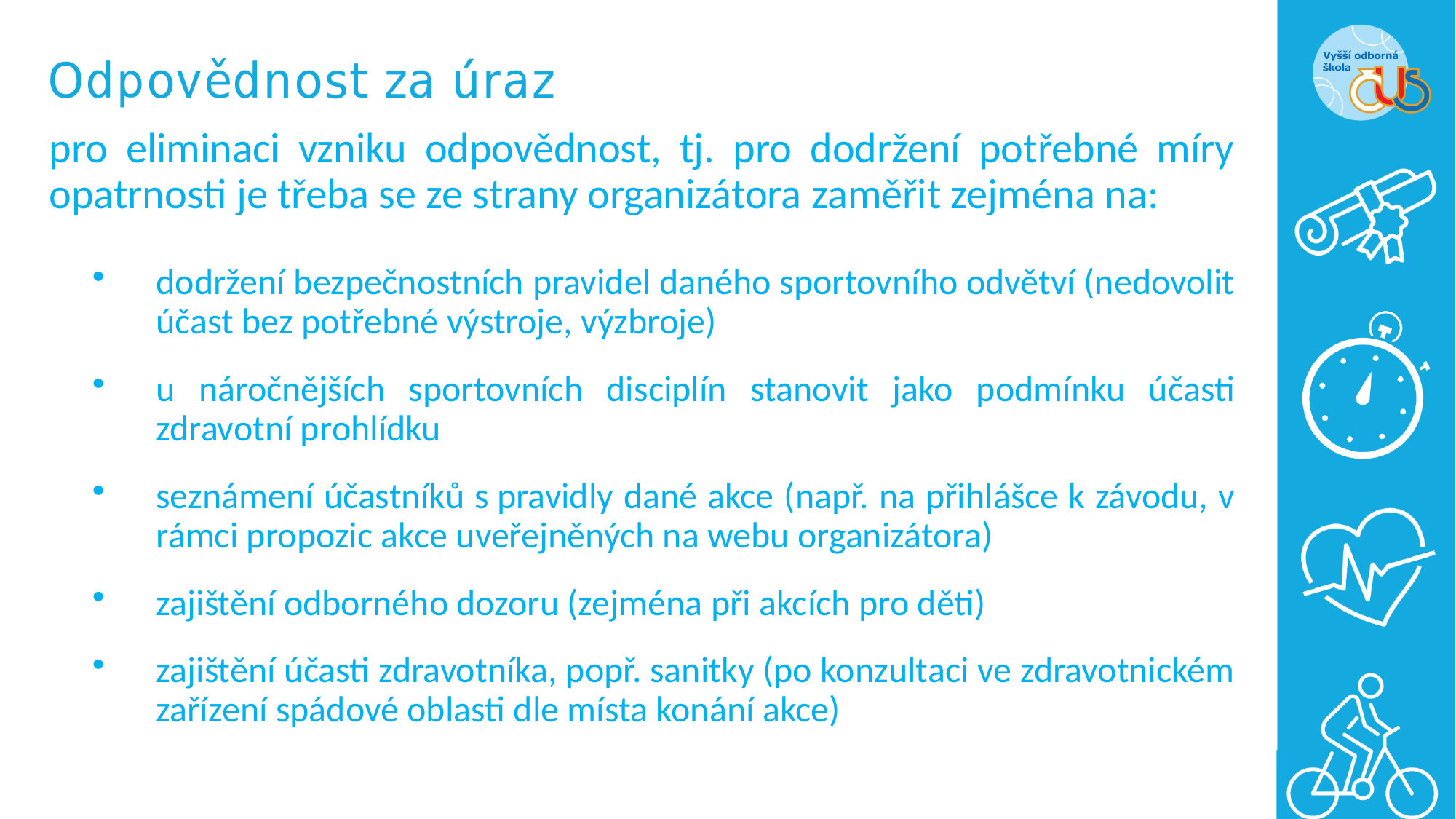

# Odpovědnost za úraz
pro eliminaci vzniku odpovědnost, tj. pro dodržení potřebné míry opatrnosti je třeba se ze strany organizátora zaměřit zejména na:

dodržení bezpečnostních pravidel daného sportovního odvětví (nedovolit účast bez potřebné výstroje, výzbroje)

u náročnějších sportovních disciplín stanovit jako podmínku účasti zdravotní prohlídku

seznámení účastníků s pravidly dané akce (např. na přihlášce k závodu, v rámci propozic akce uveřejněných na webu organizátora)

zajištění odborného dozoru (zejména při akcích pro děti)

zajištění účasti zdravotníka, popř. sanitky (po konzultaci ve zdravotnickém zařízení spádové oblasti dle místa konání akce)